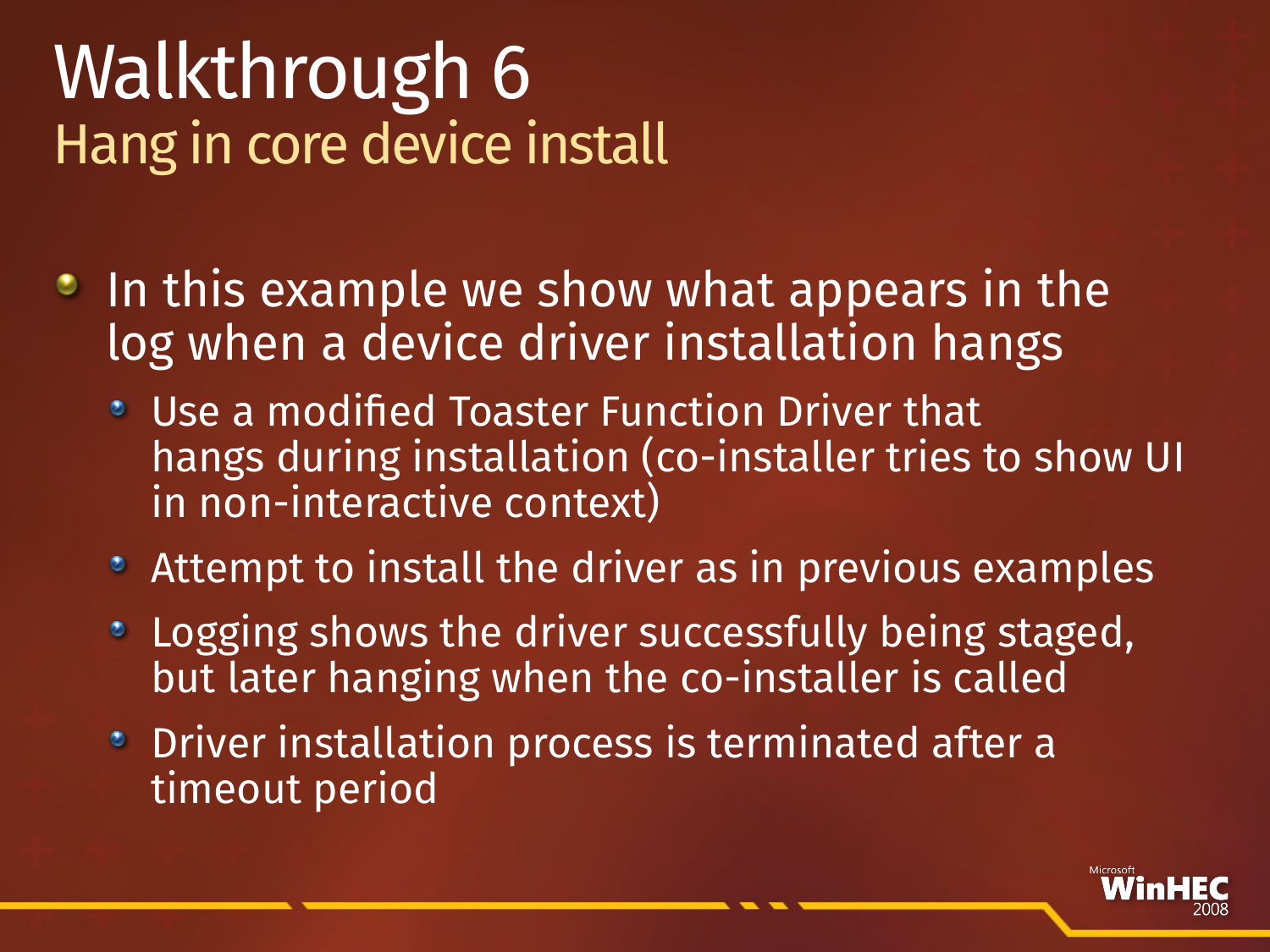

# Walkthrough 6 Hang in core device install
In this example we show what appears in the
log when a device driver installation hangs
Use a modified Toaster Function Driver that
hangs during installation (co-installer tries to show UI in non-interactive context)
Attempt to install the driver as in previous examples
Logging shows the driver successfully being staged,
but later hanging when the co-installer is called
Driver installation process is terminated after a timeout period